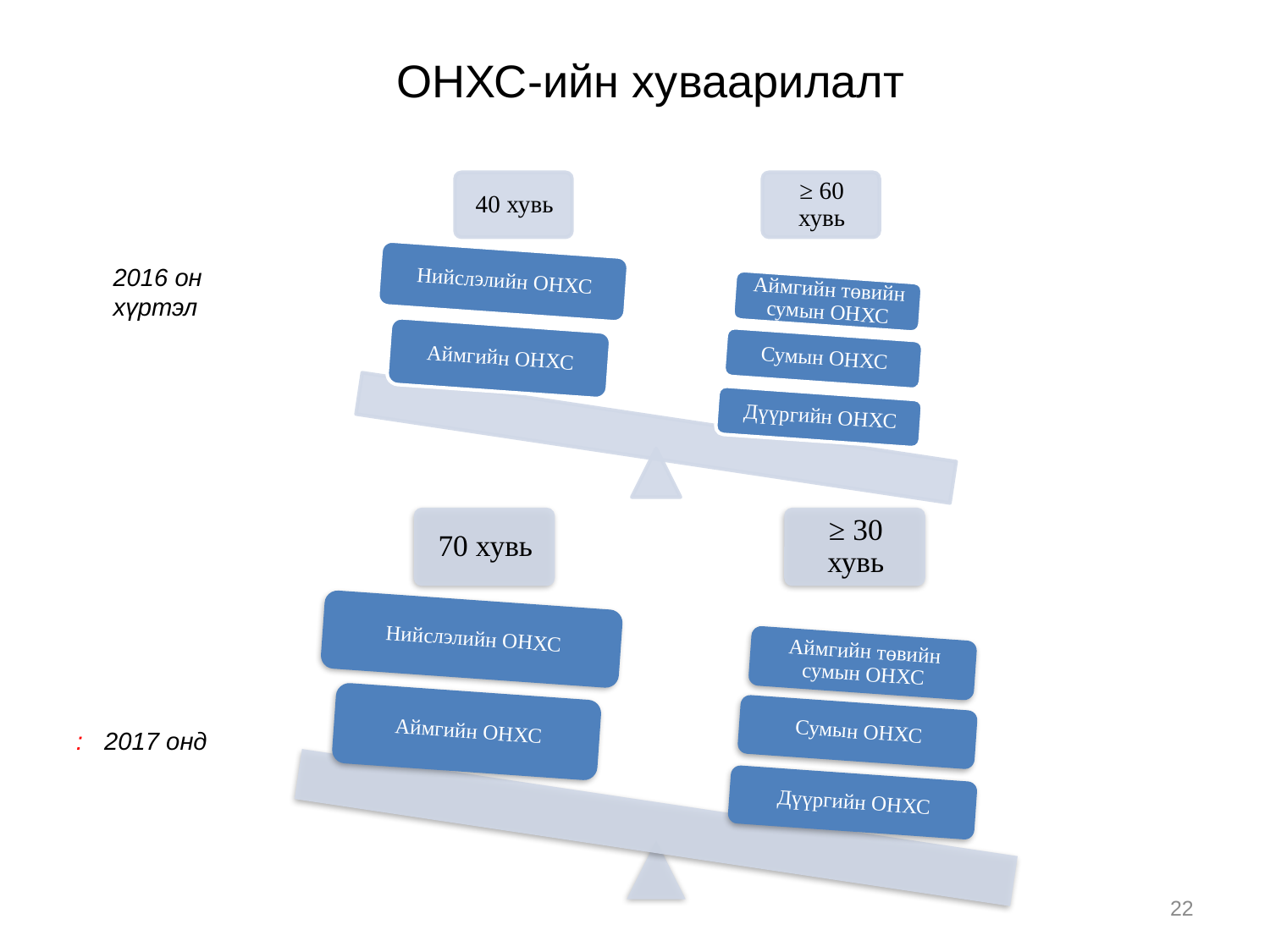

# ОНХС-ийн хуваарилалт
40 хувь
≥ 60 хувь
Дүүргийн ОНХС
Сумын ОНХС
Аймгийн төвийн сумын ОНХС
Аймгийн ОНХС
Нийслэлийн ОНХС
2016 он хүртэл
70 хувь
≥ 30 хувь
Дүүргийн ОНХС
Сумын ОНХС
Аймгийн төвийн сумын ОНХС
Аймгийн ОНХС
Нийслэлийн ОНХС
:
2017 онд
22